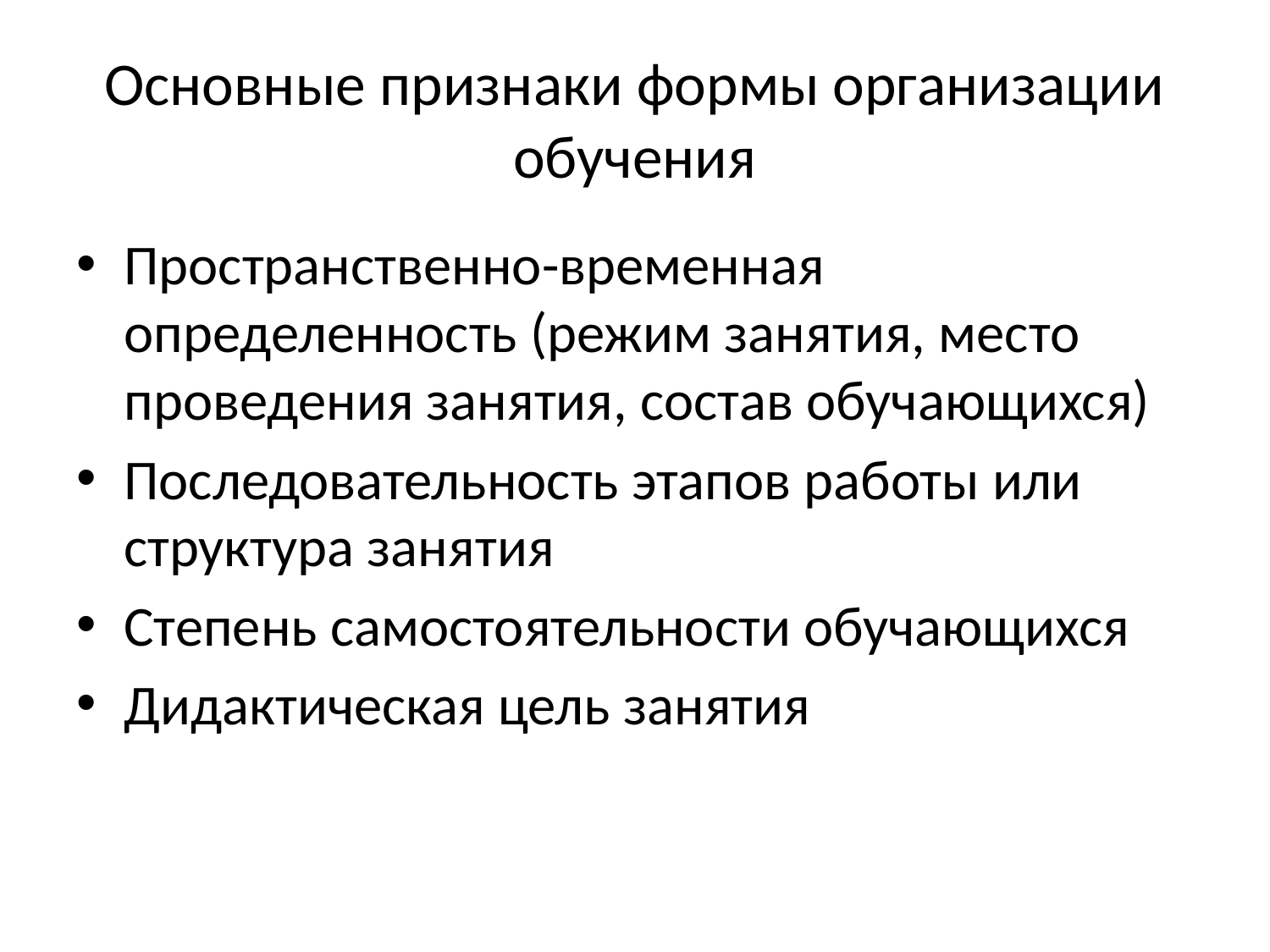

# Основные признаки формы организации обучения
Пространственно-временная определенность (режим занятия, место проведения занятия, состав обучающихся)
Последовательность этапов работы или структура занятия
Степень самостоятельности обучающихся
Дидактическая цель занятия